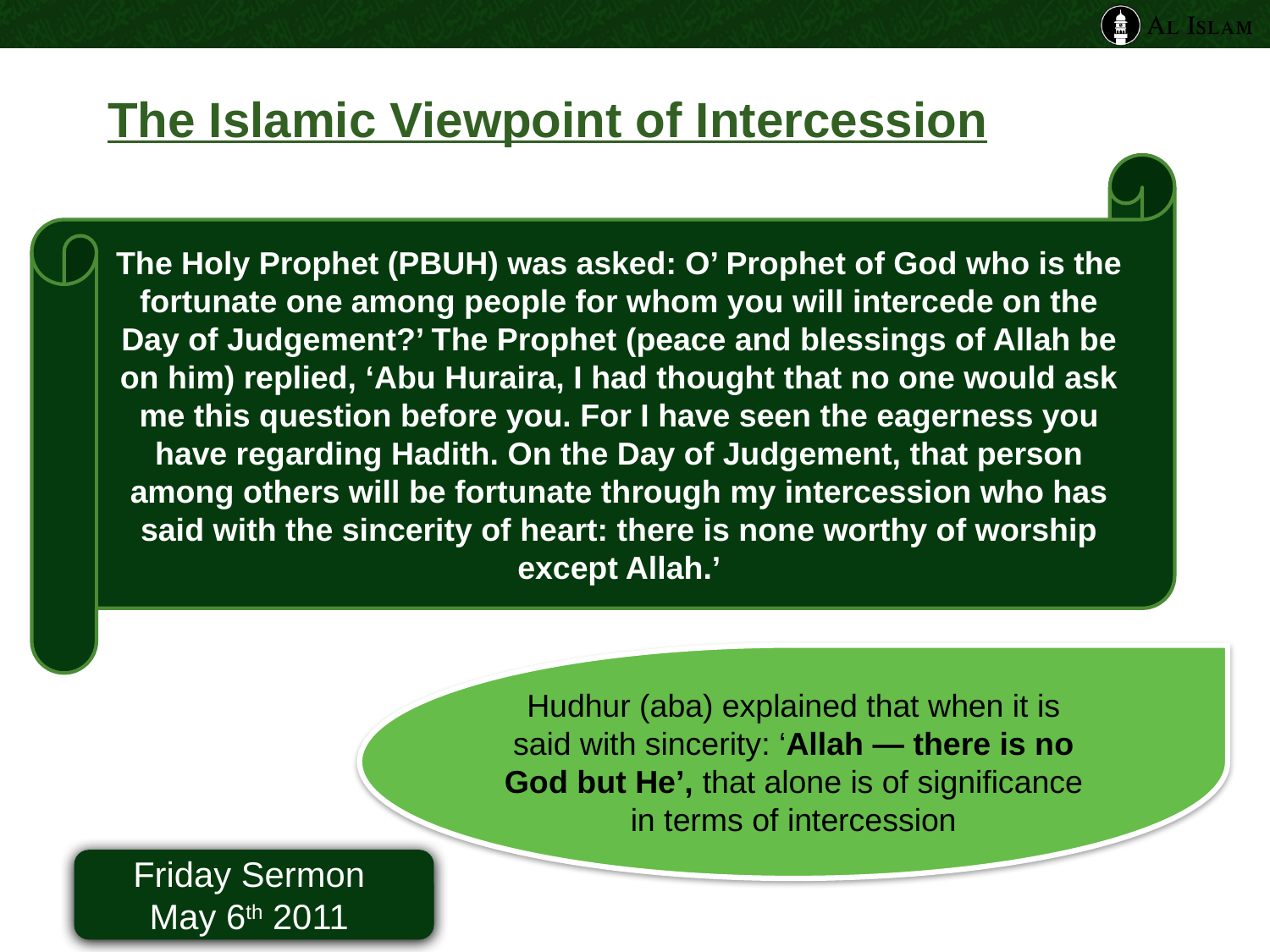

The Islamic Viewpoint of Intercession
The Holy Prophet (PBUH) was asked: O’ Prophet of God who is the fortunate one among people for whom you will intercede on the Day of Judgement?’ The Prophet (peace and blessings of Allah be on him) replied, ‘Abu Huraira, I had thought that no one would ask me this question before you. For I have seen the eagerness you have regarding Hadith. On the Day of Judgement, that person among others will be fortunate through my intercession who has said with the sincerity of heart: there is none worthy of worship except Allah.’
Hudhur (aba) explained that when it is said with sincerity: ‘Allah — there is no God but He’, that alone is of significance in terms of intercession
Friday Sermon
May 6th 2011